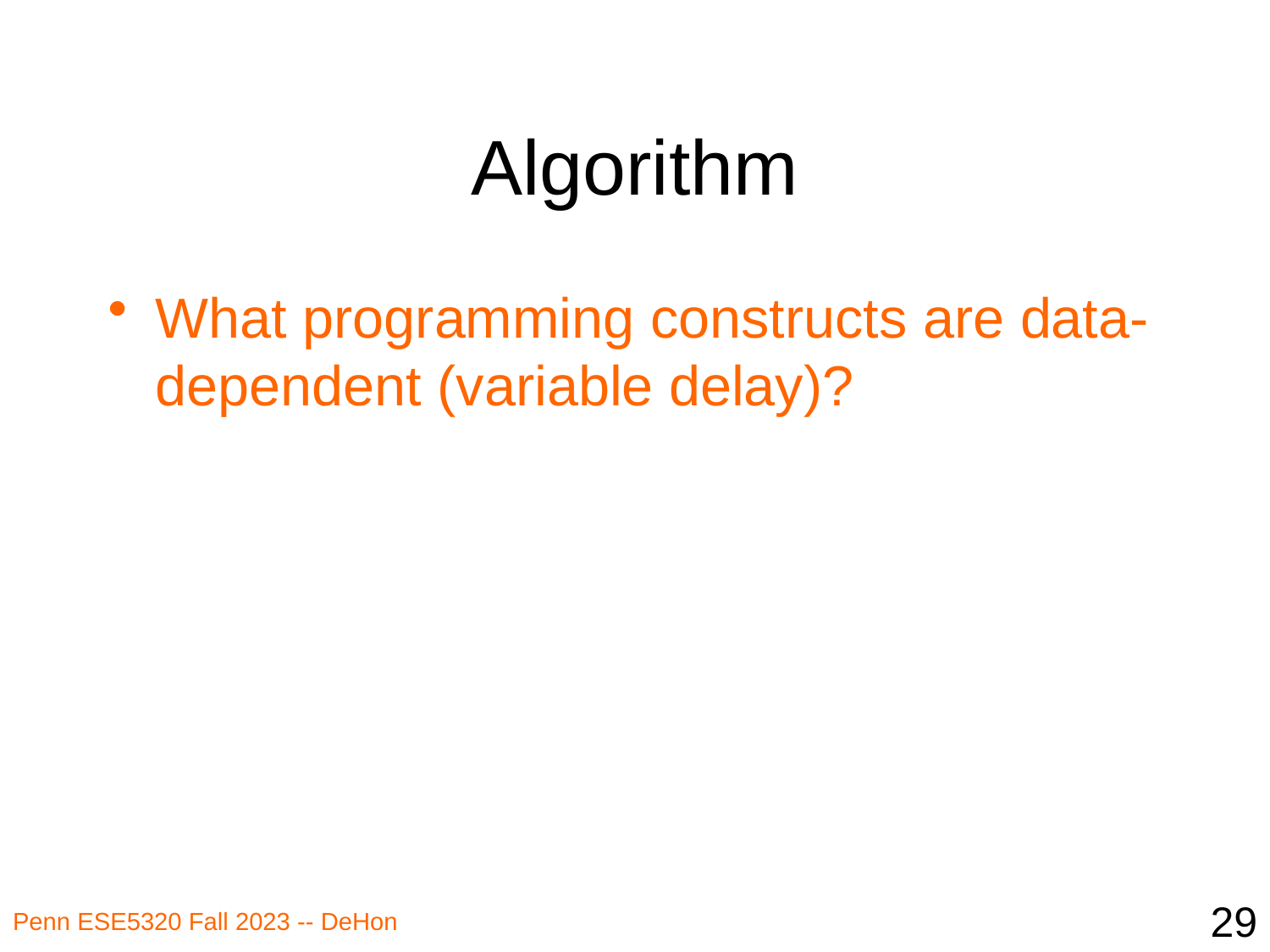

# Algorithm
What programming constructs are data-dependent (variable delay)?
29
Penn ESE5320 Fall 2023 -- DeHon